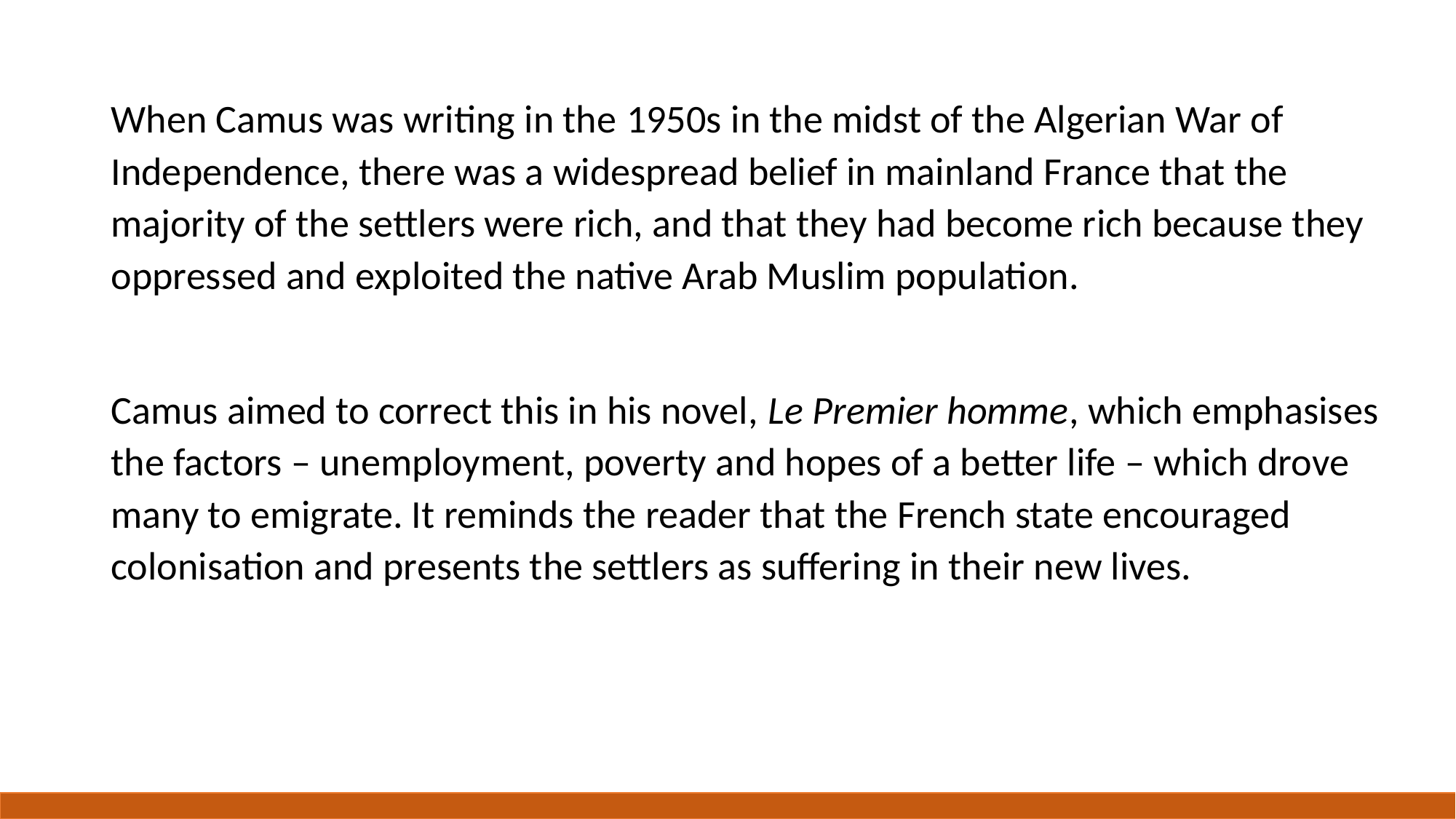

When Camus was writing in the 1950s in the midst of the Algerian War of Independence, there was a widespread belief in mainland France that the majority of the settlers were rich, and that they had become rich because they oppressed and exploited the native Arab Muslim population.

Camus aimed to correct this in his novel, Le Premier homme, which emphasises the factors – unemployment, poverty and hopes of a better life – which drove many to emigrate. It reminds the reader that the French state encouraged colonisation and presents the settlers as suffering in their new lives.